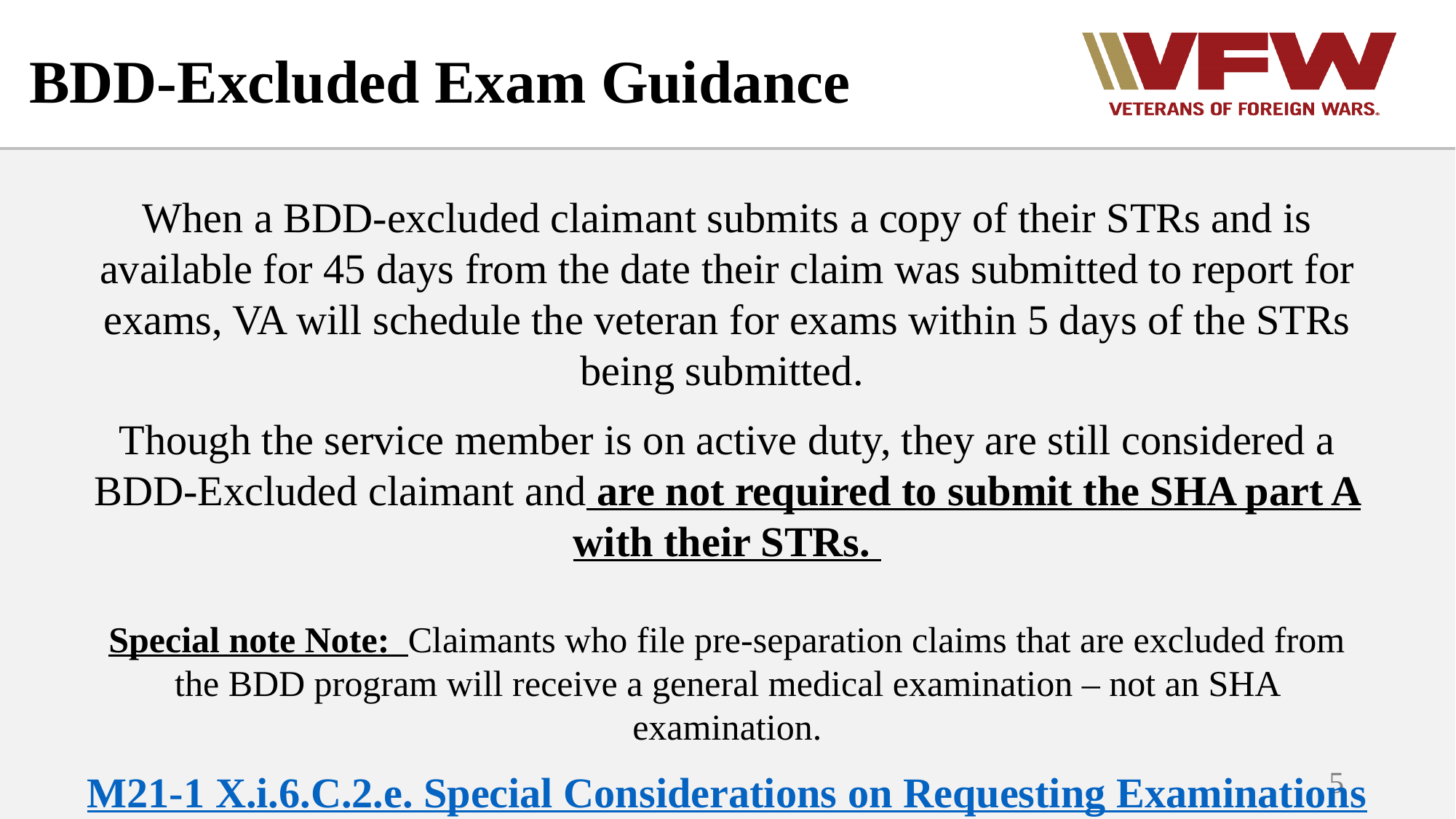

# BDD-Excluded Exam Guidance

When a BDD-excluded claimant submits a copy of their STRs and is available for 45 days from the date their claim was submitted to report for exams, VA will schedule the veteran for exams within 5 days of the STRs being submitted.

Though the service member is on active duty, they are still considered a BDD-Excluded claimant and are not required to submit the SHA part A with their STRs.

Special note Note:  Claimants who file pre-separation claims that are excluded from the BDD program will receive a general medical examination – not an SHA examination.

M21-1 X.i.6.C.2.e. Special Considerations on Requesting Examinations
5